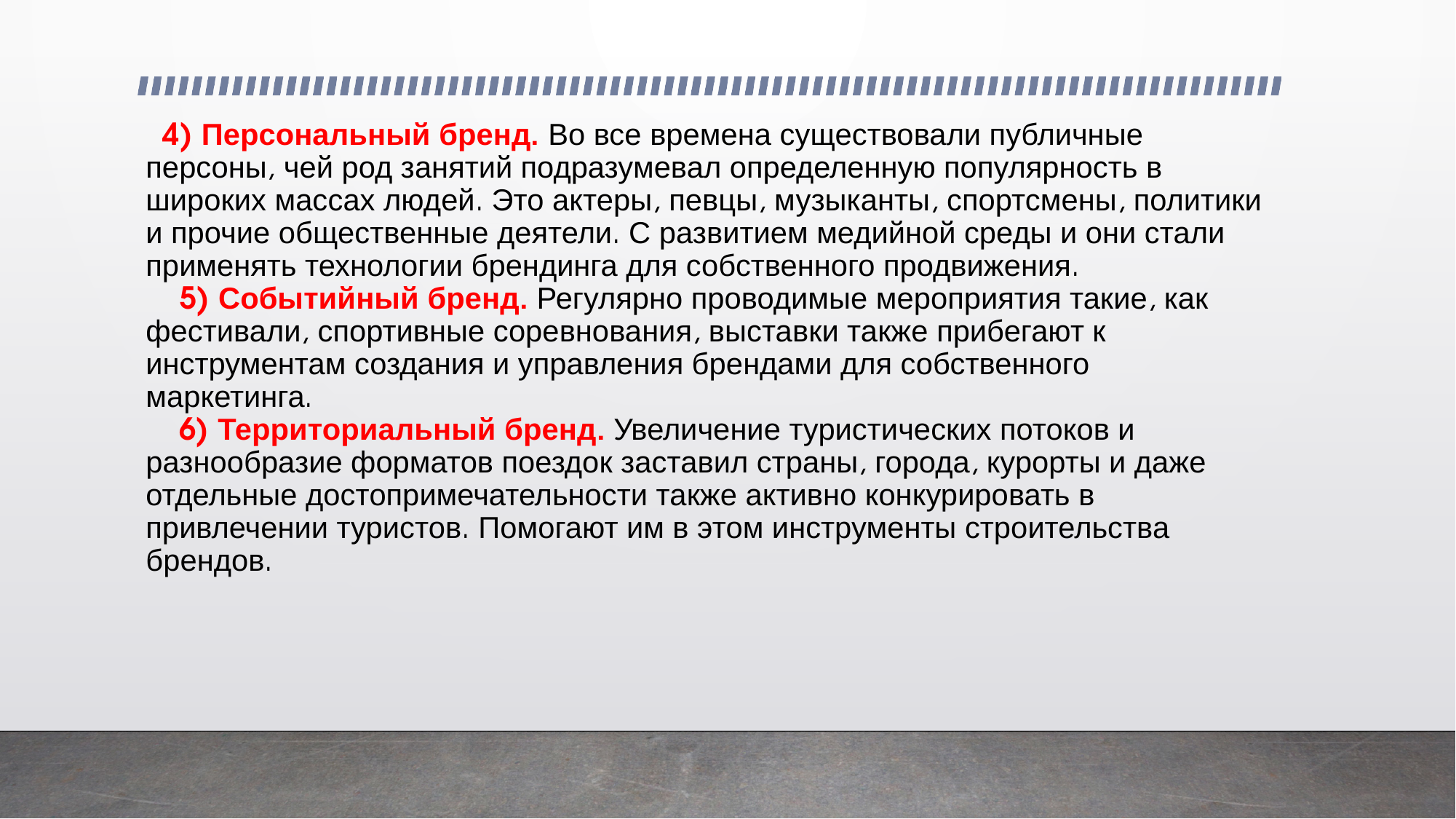

# 4) Персональный бренд. Во все времена существовали публичные персоны, чей род занятий подразумевал определенную популярность в широких массах людей. Это актеры, певцы, музыканты, спортсмены, политики и прочие общественные деятели. С развитием медийной среды и они стали применять технологии брендинга для собственного продвижения.     5) Событийный бренд. Регулярно проводимые мероприятия такие, как фестивали, спортивные соревнования, выставки также прибегают к инструментам создания и управления брендами для собственного маркетинга.      6) Территориальный бренд. Увеличение туристических потоков и разнообразие форматов поездок заставил страны, города, курорты и даже отдельные достопримечательности также активно конкурировать в привлечении туристов. Помогают им в этом инструменты строительства брендов.